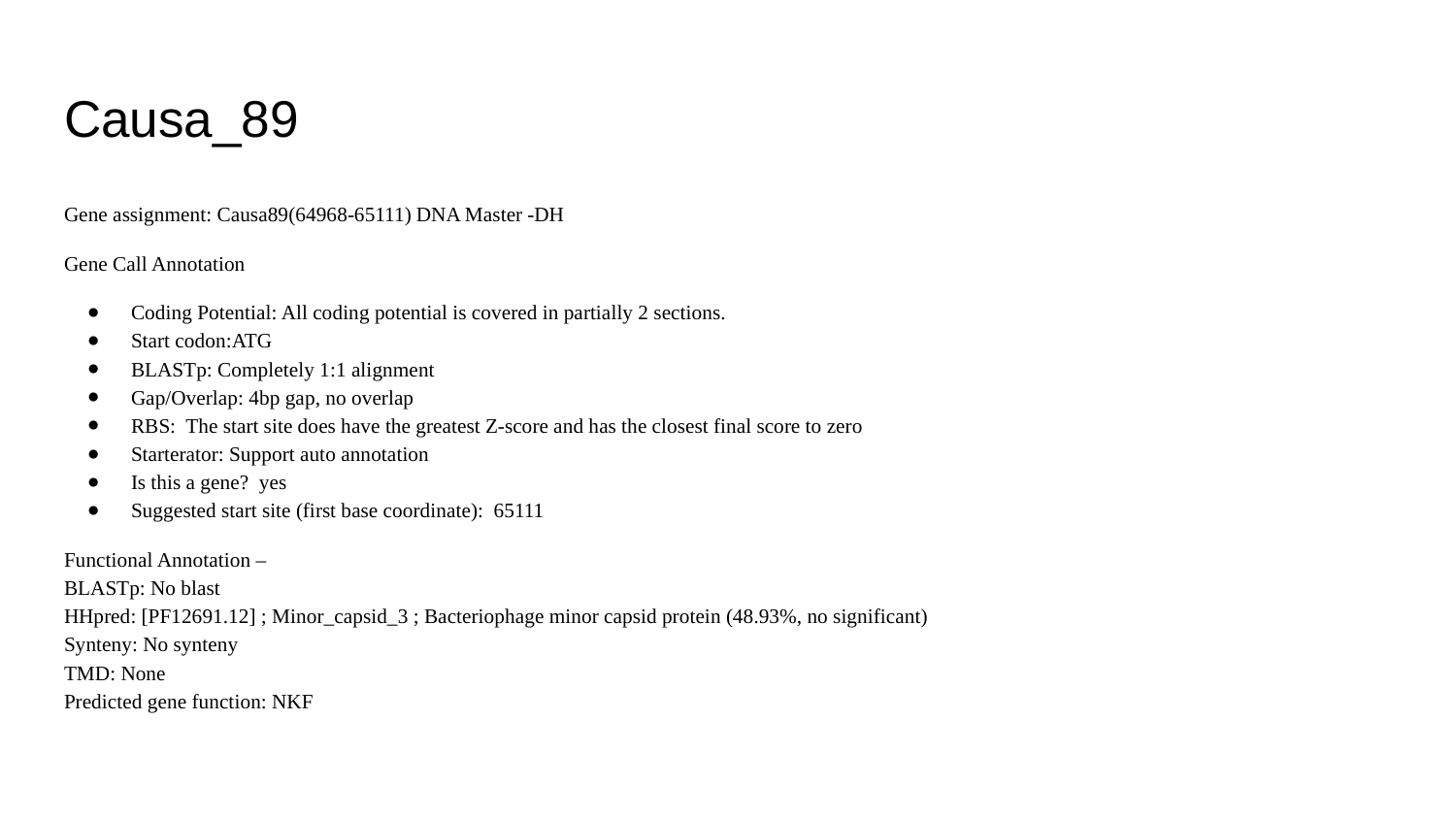

# Causa_89
Gene assignment: Causa89(64968-65111) DNA Master -DH
Gene Call Annotation
Coding Potential: All coding potential is covered in partially 2 sections.
Start codon:ATG
BLASTp: Completely 1:1 alignment
Gap/Overlap: 4bp gap, no overlap
RBS:  The start site does have the greatest Z-score and has the closest final score to zero
Starterator: Support auto annotation
Is this a gene?  yes
Suggested start site (first base coordinate):  65111
Functional Annotation –
BLASTp: No blast
HHpred: [PF12691.12] ; Minor_capsid_3 ; Bacteriophage minor capsid protein (48.93%, no significant)
Synteny: No synteny
TMD: None
Predicted gene function: NKF